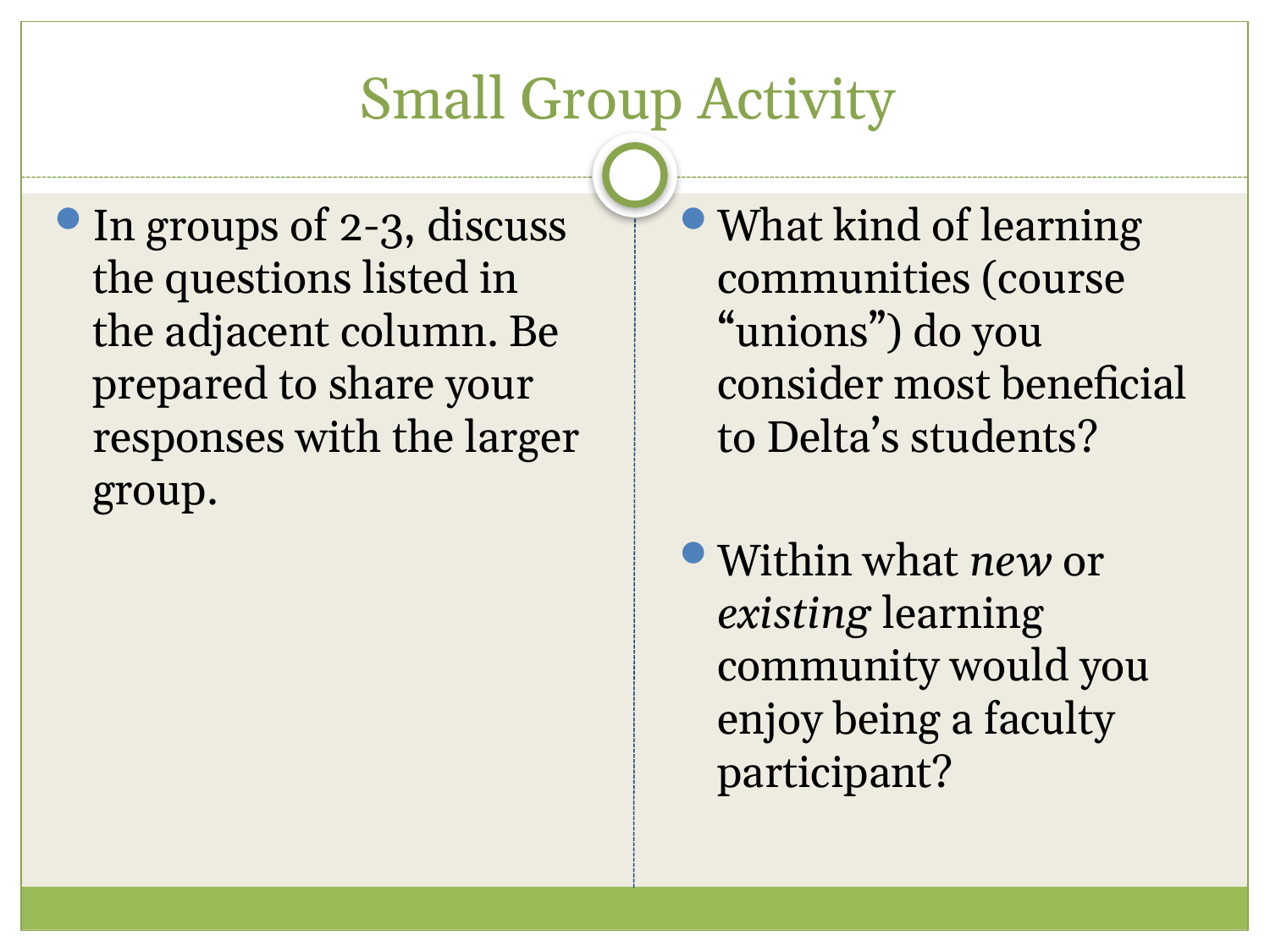

# Small Group Activity
In groups of 2-3, discuss the questions listed in the adjacent column. Be prepared to share your responses with the larger group.
What kind of learning communities (course “unions”) do you consider most beneficial to Delta’s students?

Within what new or existing learning community would you enjoy being a faculty participant?